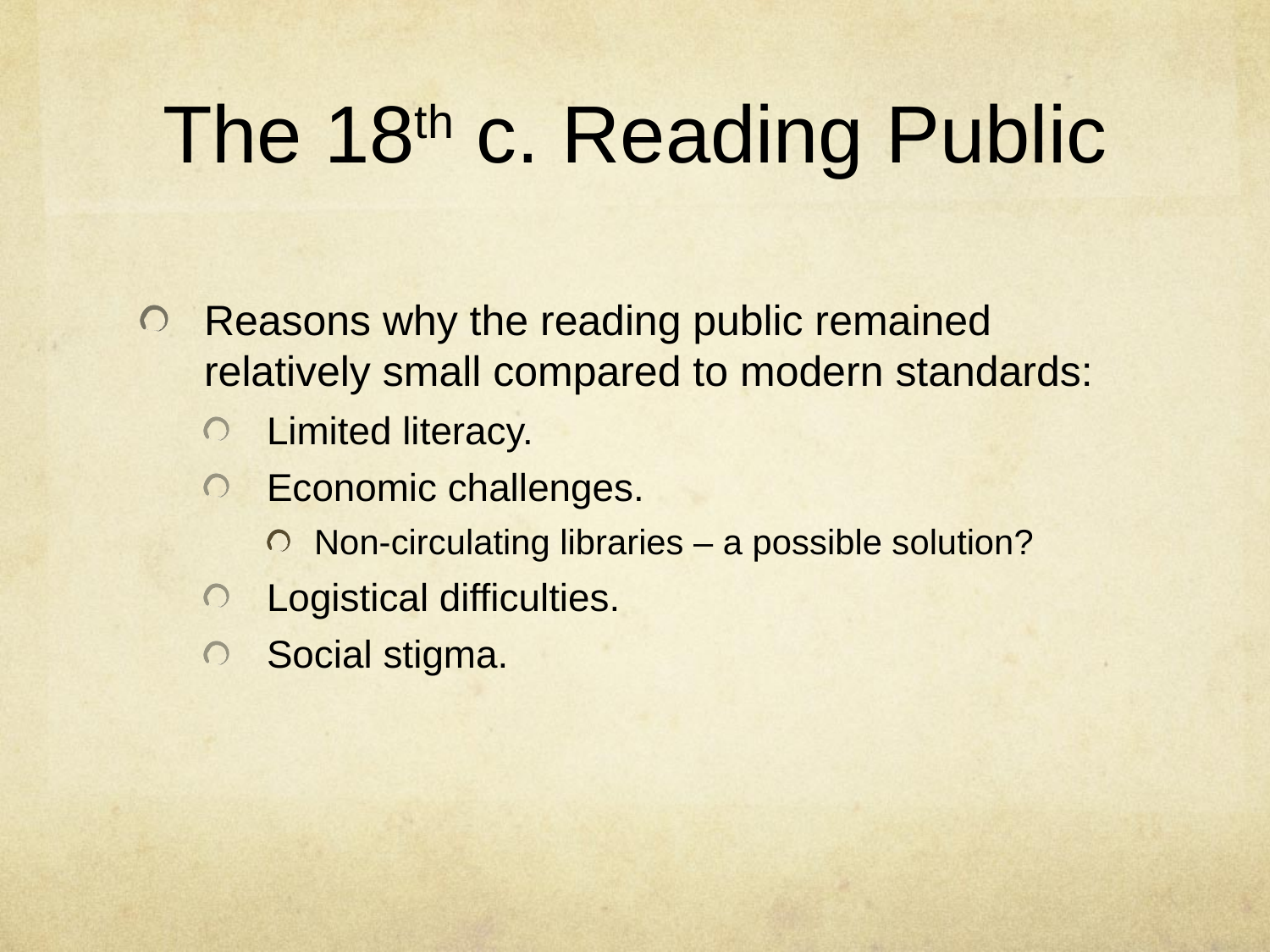

# The 18th c. Reading Public
Reasons why the reading public remained relatively small compared to modern standards:
Limited literacy.
Economic challenges.
Non-circulating libraries – a possible solution?
Logistical difficulties.
Social stigma.